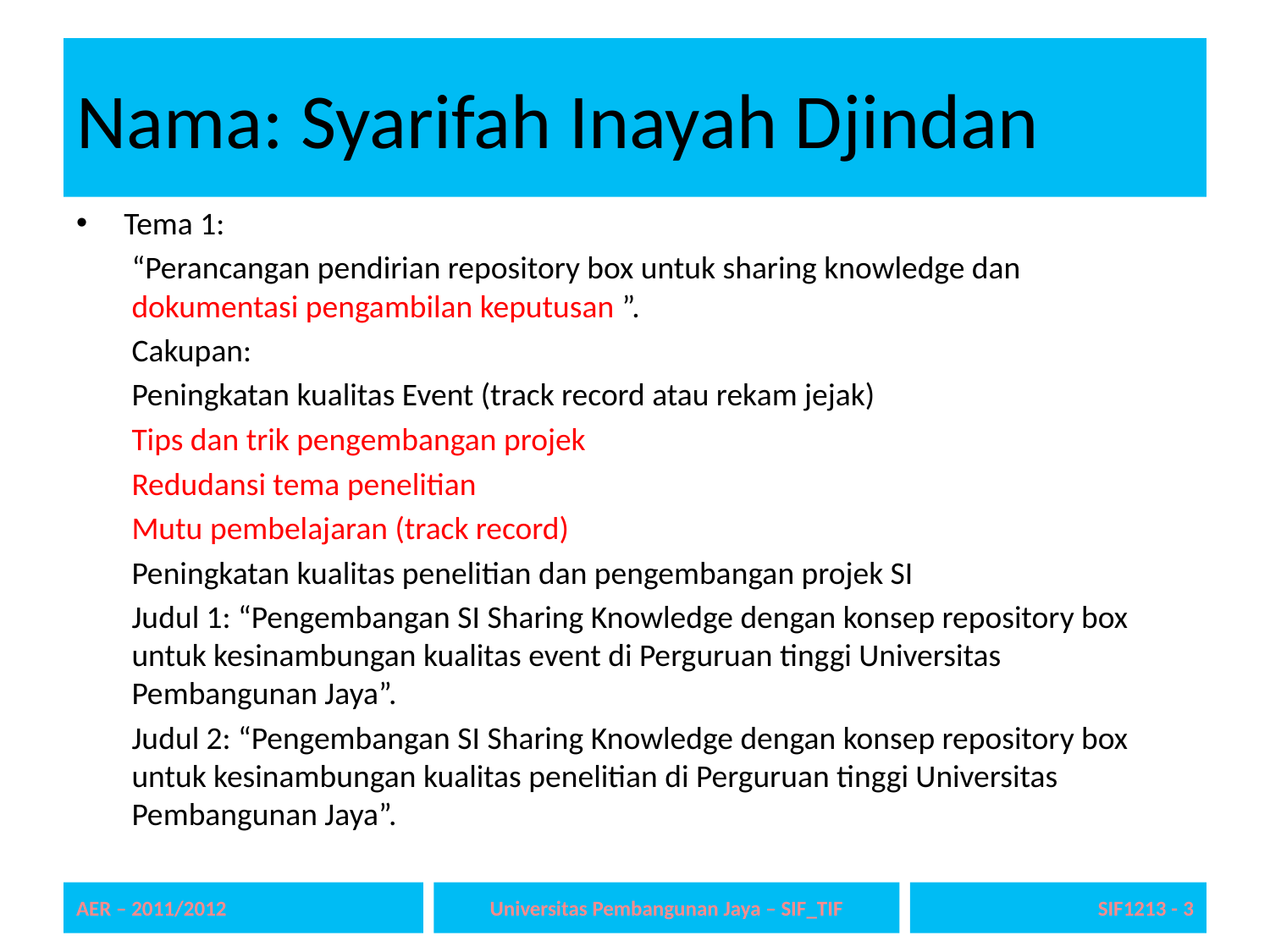

# Nama: Syarifah Inayah Djindan
Tema 1:
“Perancangan pendirian repository box untuk sharing knowledge dan dokumentasi pengambilan keputusan ”.
Cakupan:
Peningkatan kualitas Event (track record atau rekam jejak)
Tips dan trik pengembangan projek
Redudansi tema penelitian
Mutu pembelajaran (track record)
Peningkatan kualitas penelitian dan pengembangan projek SI
Judul 1: “Pengembangan SI Sharing Knowledge dengan konsep repository box untuk kesinambungan kualitas event di Perguruan tinggi Universitas Pembangunan Jaya”.
Judul 2: “Pengembangan SI Sharing Knowledge dengan konsep repository box untuk kesinambungan kualitas penelitian di Perguruan tinggi Universitas Pembangunan Jaya”.
AER – 2011/2012
Universitas Pembangunan Jaya – SIF_TIF
SIF1213 - 3